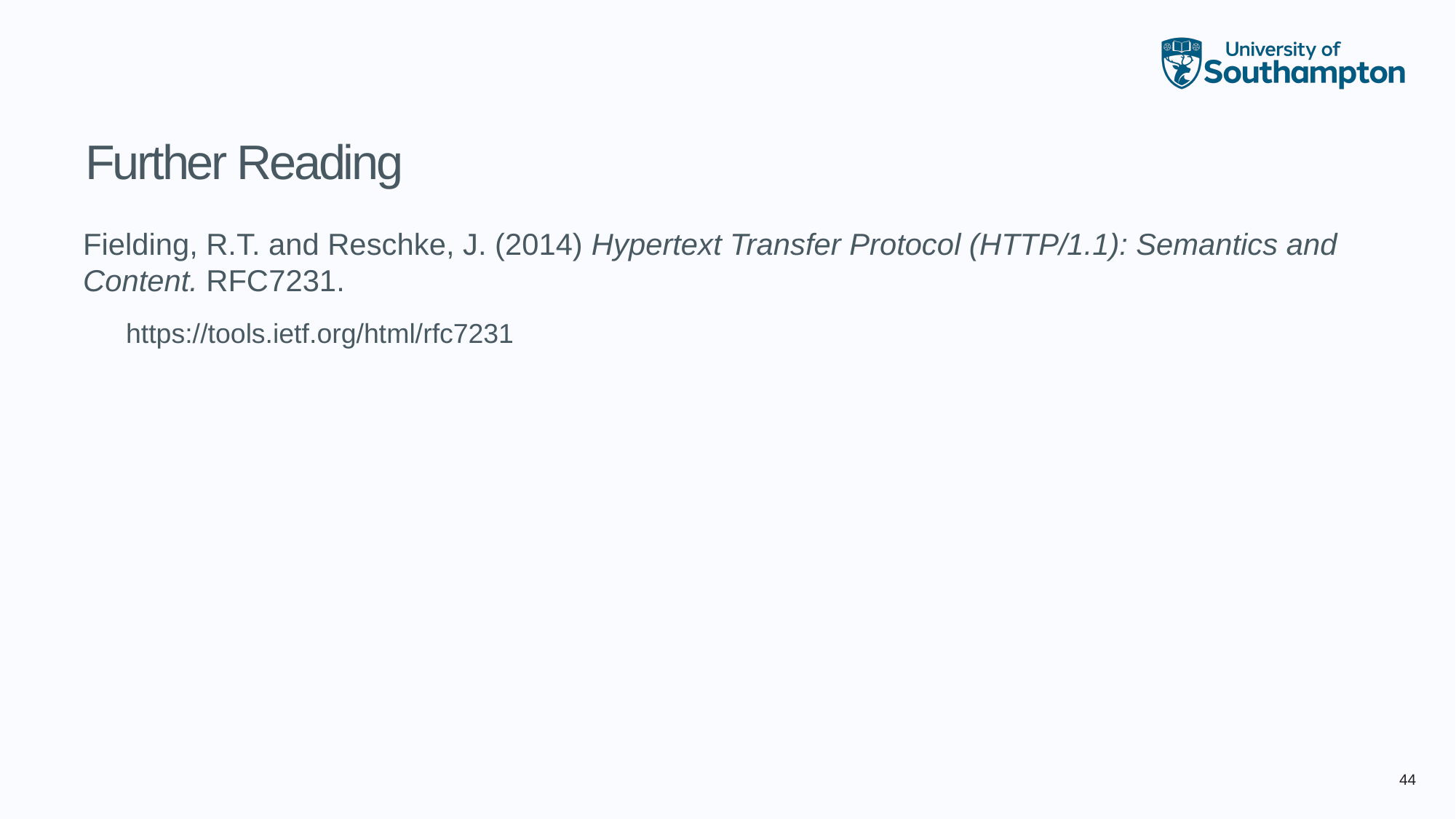

# Further Reading
Fielding, R.T. and Reschke, J. (2014) Hypertext Transfer Protocol (HTTP/1.1): Semantics and Content. RFC7231.
https://tools.ietf.org/html/rfc7231